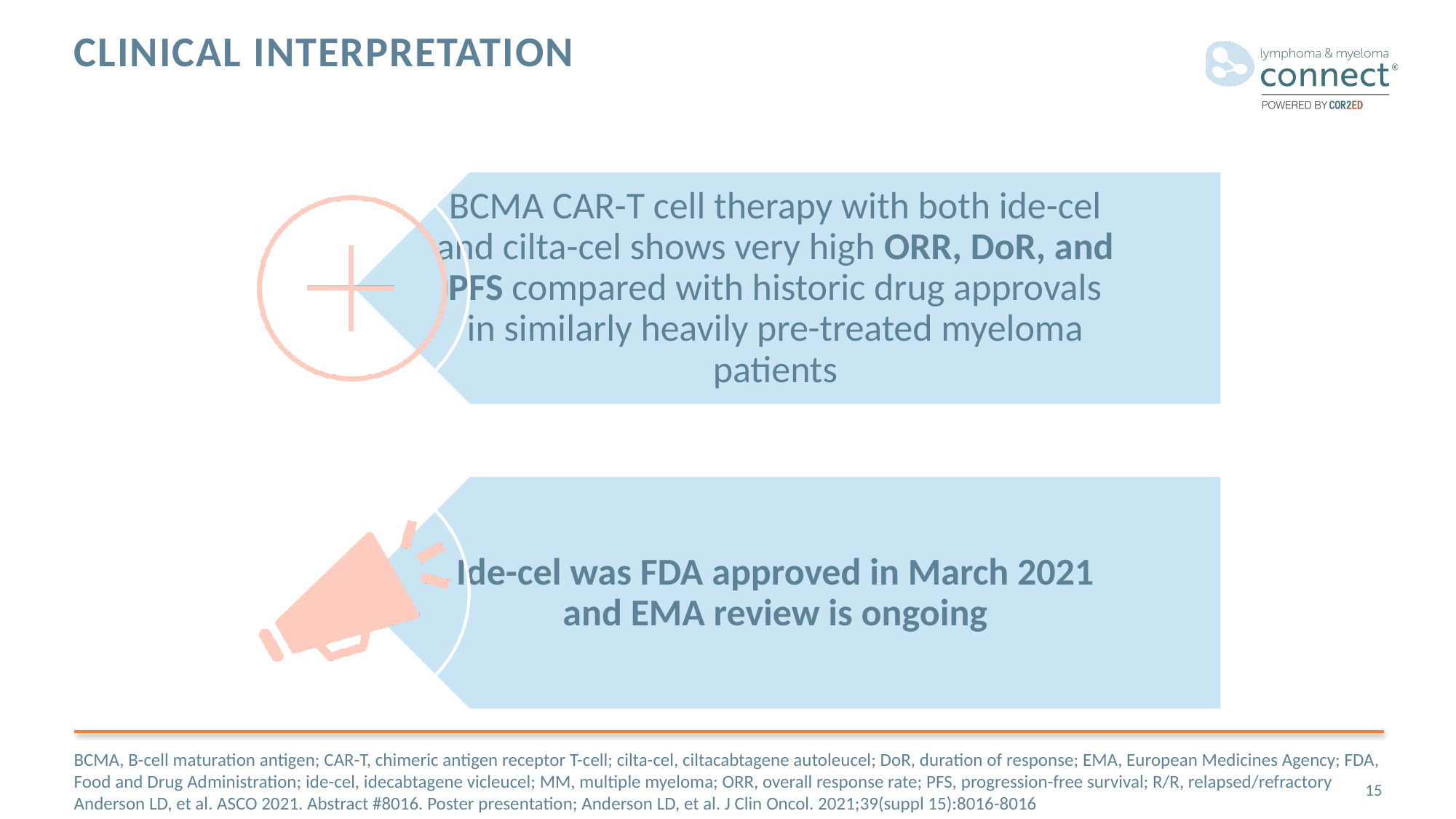

# Clinical interpretation
BCMA CAR-T cell therapy with both ide-cel and cilta-cel shows very high ORR, DoR, and PFS compared with historic drug approvals in similarly heavily pre-treated myeloma patients
Ide-cel was FDA approved in March 2021 and EMA review is ongoing
BCMA, B-cell maturation antigen; CAR-T, chimeric antigen receptor T-cell; cilta-cel, ciltacabtagene autoleucel; DoR, duration of response; EMA, European Medicines Agency; FDA, Food and Drug Administration; ide-cel, idecabtagene vicleucel; MM, multiple myeloma; ORR, overall response rate; PFS, progression-free survival; R/R, relapsed/refractory
Anderson LD, et al. ASCO 2021. Abstract #8016. Poster presentation; Anderson LD, et al. J Clin Oncol. 2021;39(suppl 15):8016-8016
15